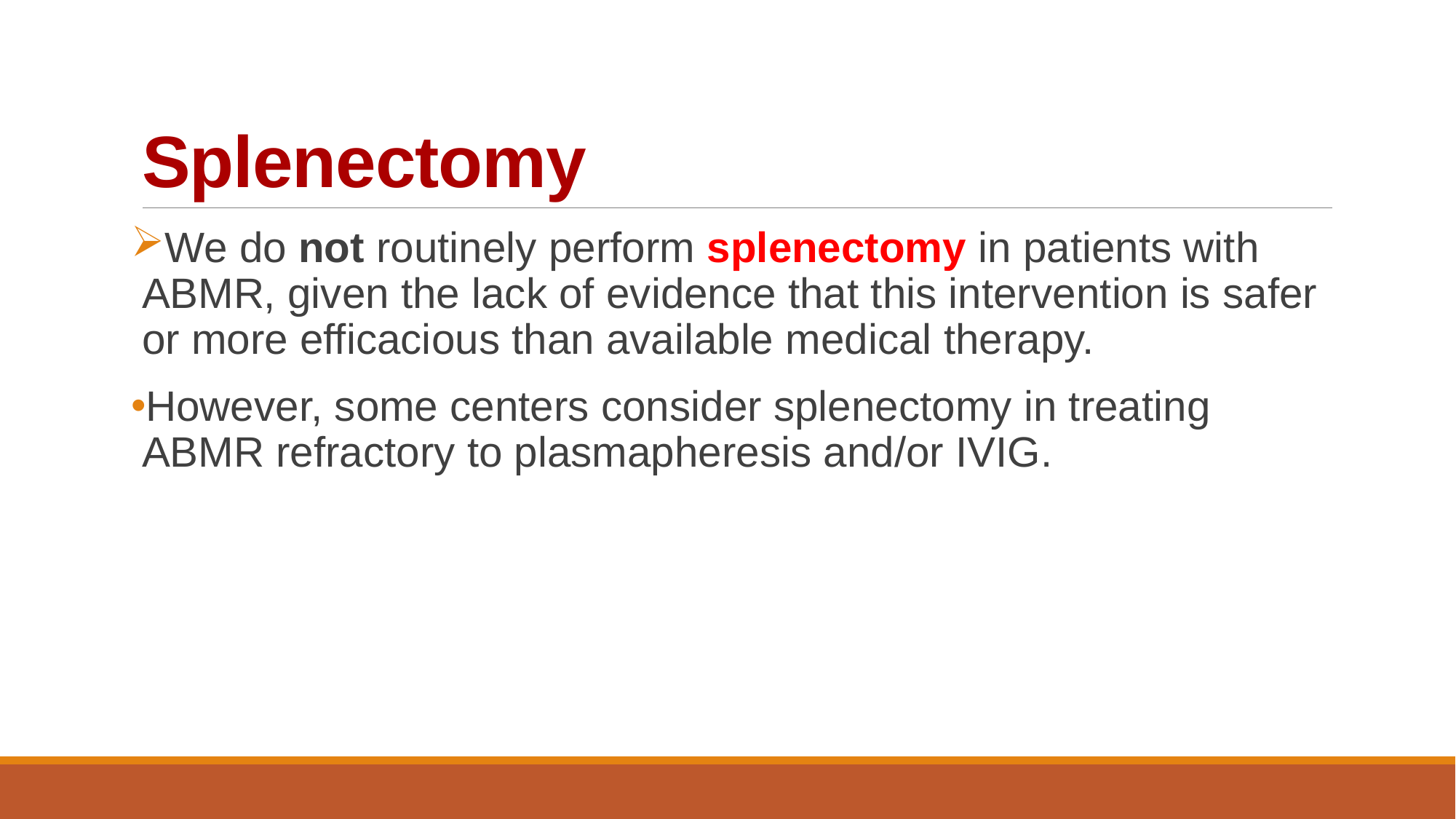

# Splenectomy
We do not routinely perform splenectomy in patients with ABMR, given the lack of evidence that this intervention is safer or more efficacious than available medical therapy.
However, some centers consider splenectomy in treating ABMR refractory to plasmapheresis and/or IVIG.